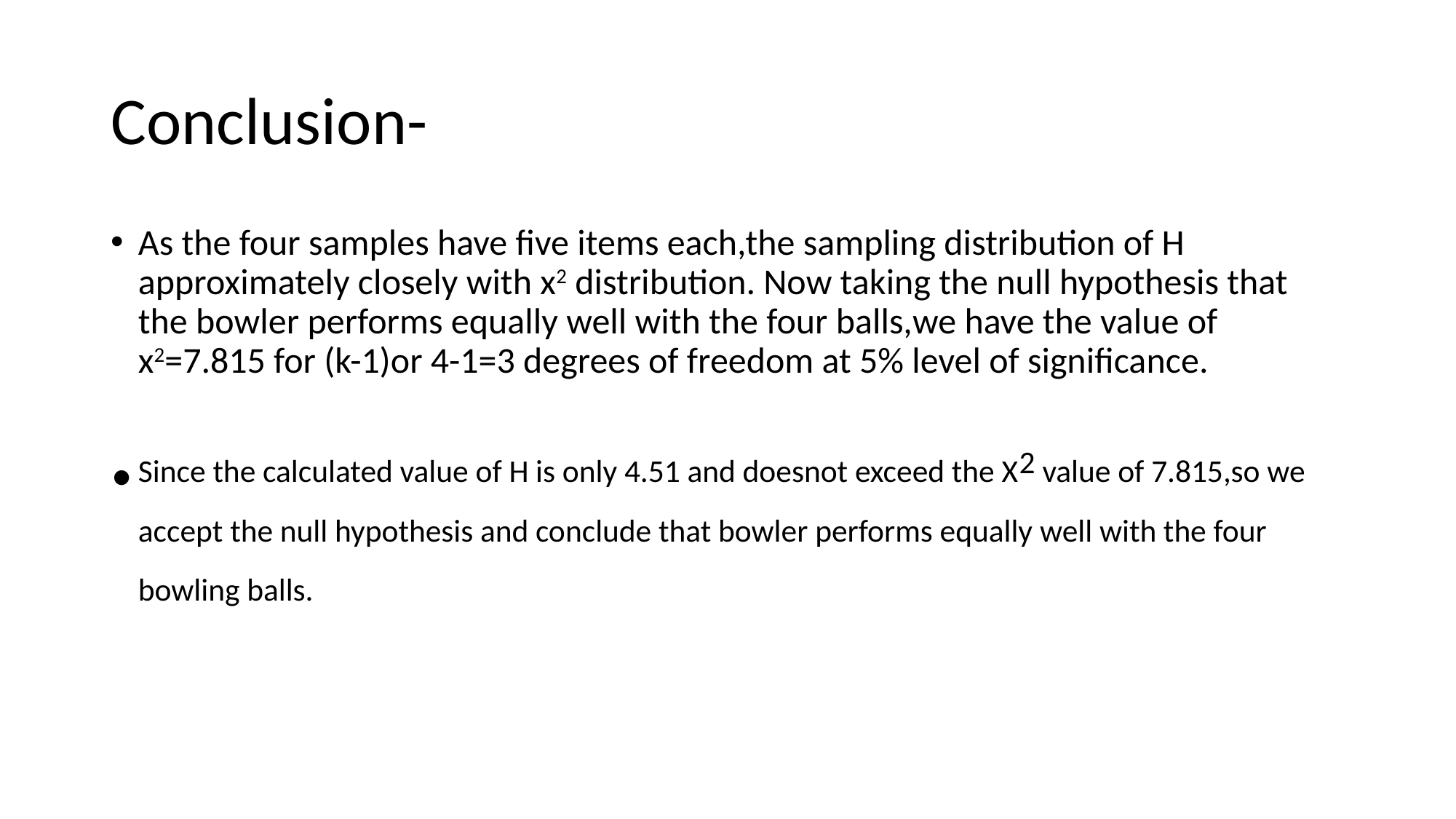

# Conclusion-
As the four samples have five items each,the sampling distribution of H approximately closely with x2 distribution. Now taking the null hypothesis that the bowler performs equally well with the four balls,we have the value of x2=7.815 for (k-1)or 4-1=3 degrees of freedom at 5% level of significance.

Since the calculated value of H is only 4.51 and doesnot exceed the X2 value of 7.815,so we accept the null hypothesis and conclude that bowler performs equally well with the four bowling balls.